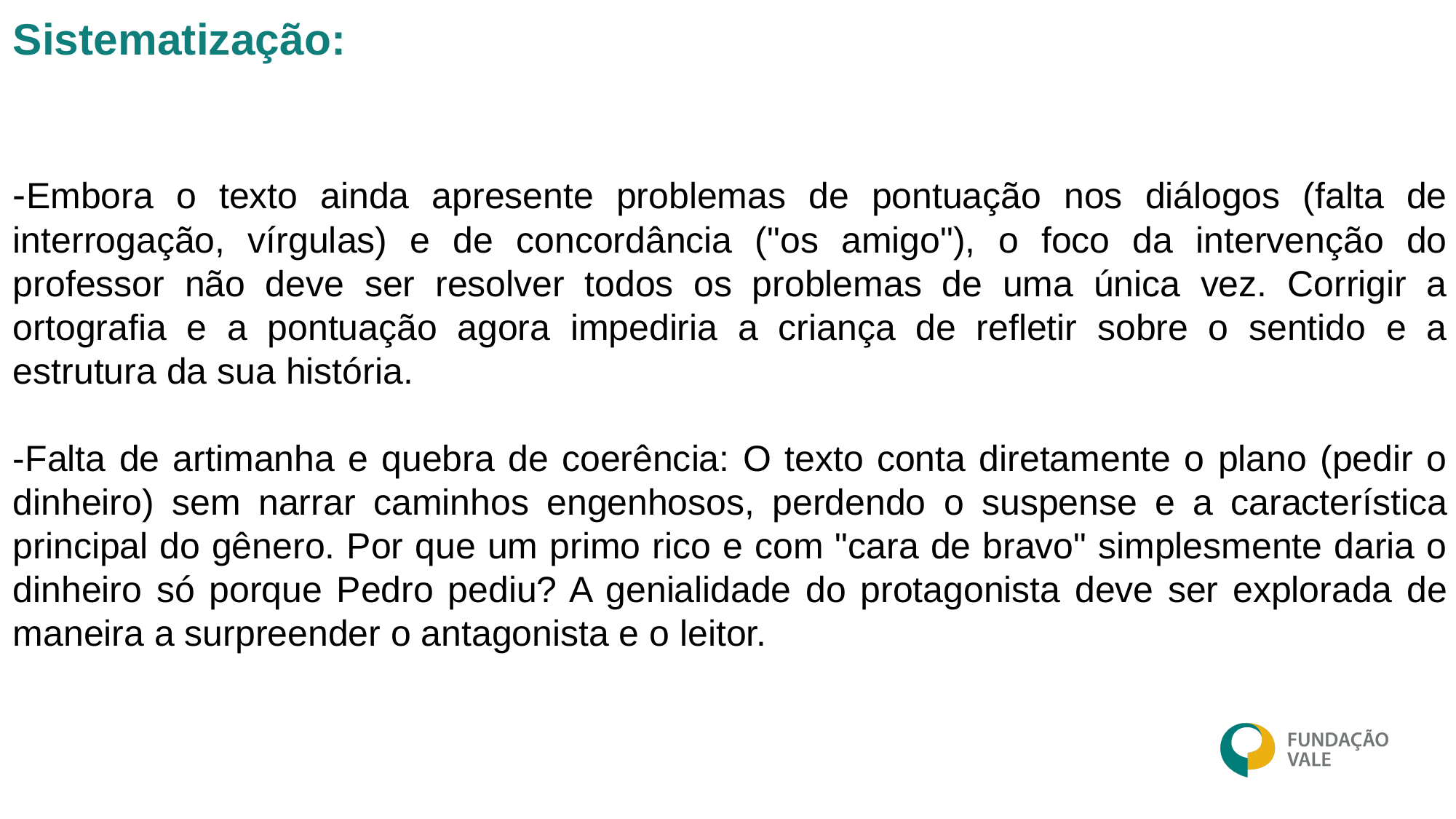

Sistematização:

-Embora o texto ainda apresente problemas de pontuação nos diálogos (falta de interrogação, vírgulas) e de concordância ("os amigo"), o foco da intervenção do professor não deve ser resolver todos os problemas de uma única vez. Corrigir a ortografia e a pontuação agora impediria a criança de refletir sobre o sentido e a estrutura da sua história.

-Falta de artimanha e quebra de coerência: O texto conta diretamente o plano (pedir o dinheiro) sem narrar caminhos engenhosos, perdendo o suspense e a característica principal do gênero. Por que um primo rico e com "cara de bravo" simplesmente daria o dinheiro só porque Pedro pediu? A genialidade do protagonista deve ser explorada de maneira a surpreender o antagonista e o leitor.